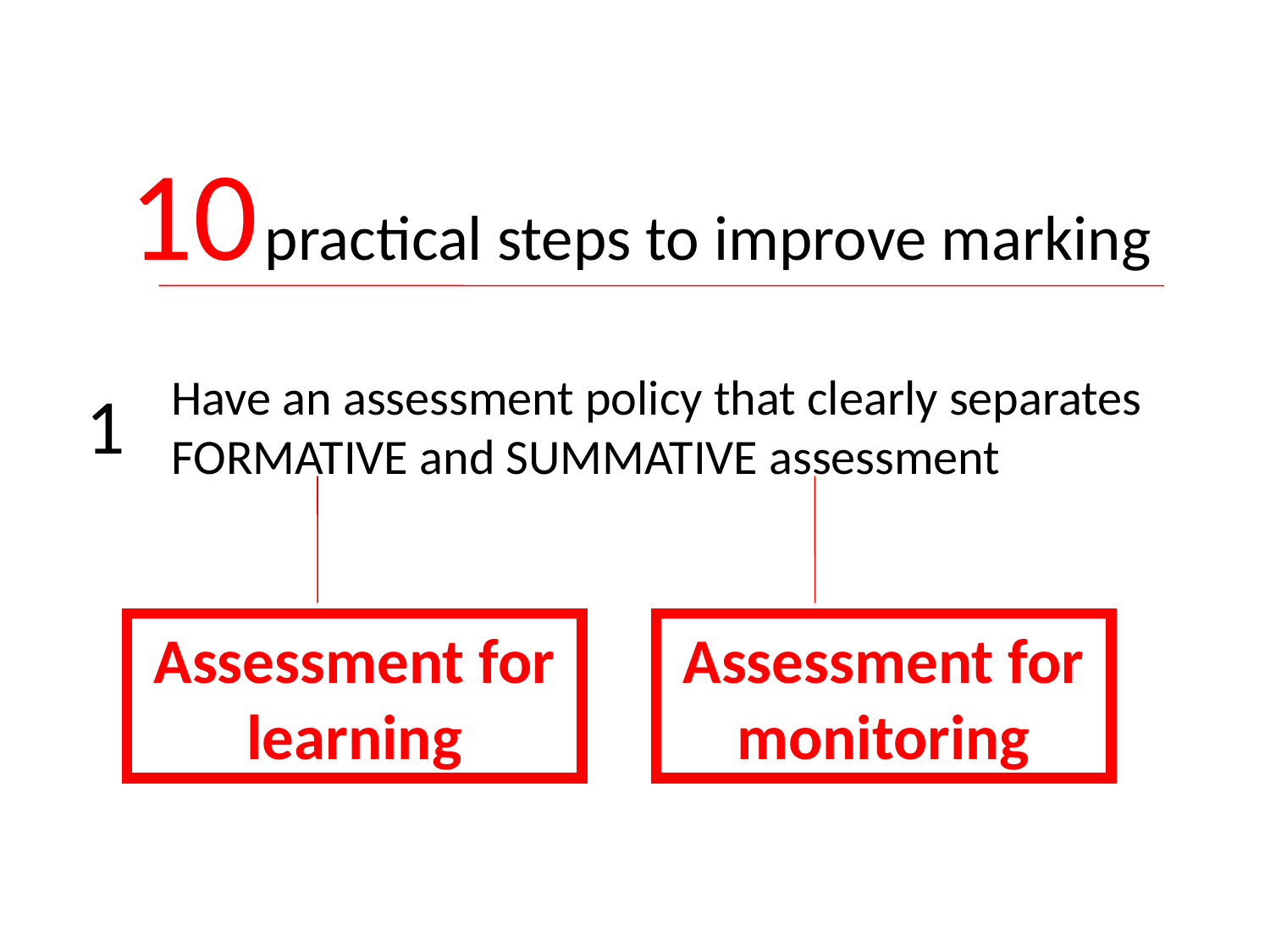

10 practical steps to improve marking

Have an assessment policy that clearly separates FORMATIVE and SUMMATIVE assessment
1

Assessment for learning
Assessment for monitoring